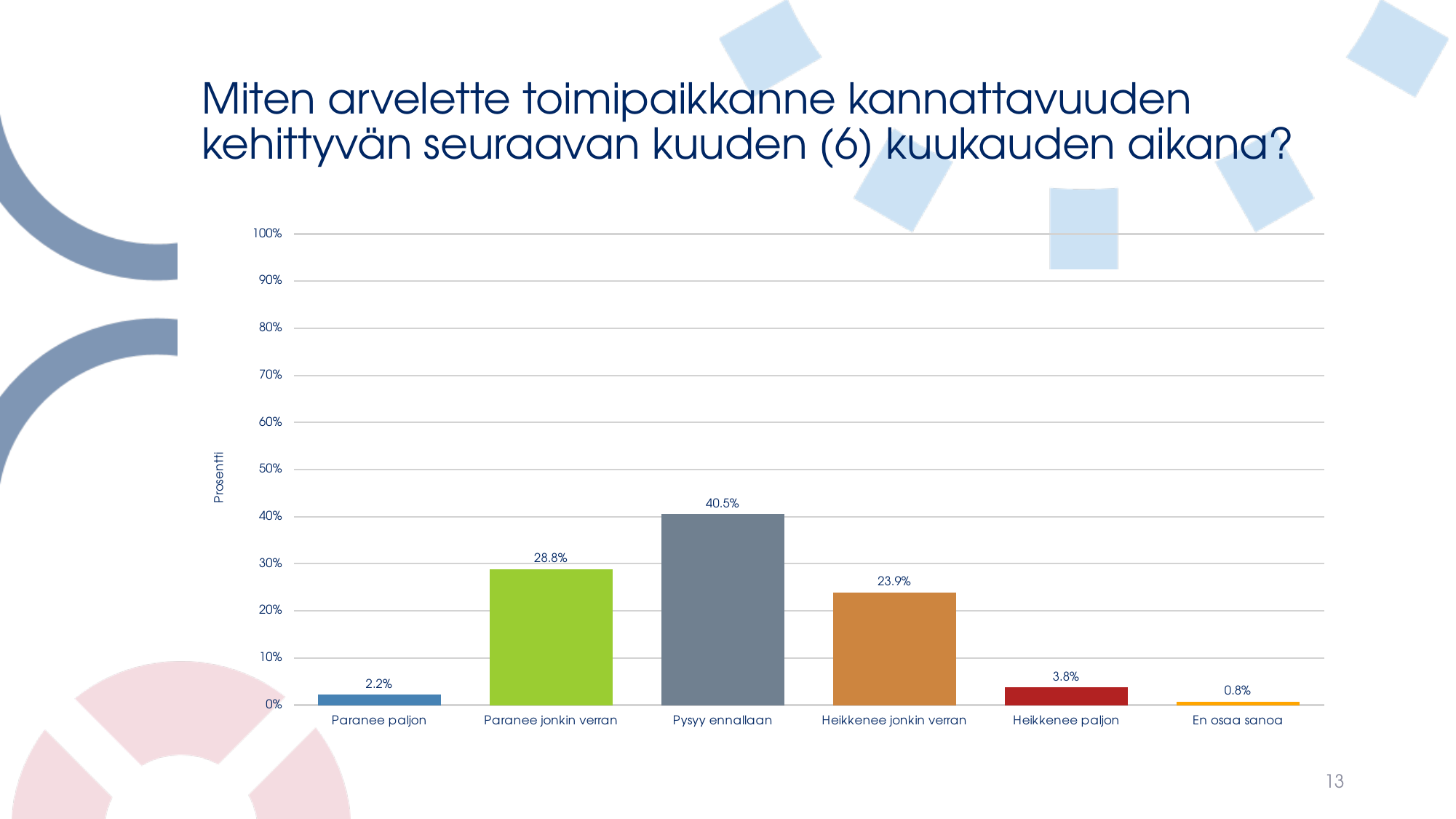

# Miten arvelette toimipaikkanne kannattavuuden kehittyvän seuraavan kuuden (6) kuukauden aikana?

### Chart

| Category | Miten arvelette toimipaikkanne kannattavuuden kehittyvän seuraavan kuuden (6) kuukauden aikana? |
|---|---|
| Paranee paljon | 0.021917808219178082 |
| Paranee jonkin verran | 0.28835616438356165 |
| Pysyy ennallaan | 0.4054794520547945 |
| Heikkenee jonkin verran | 0.23904109589041095 |
| Heikkenee paljon | 0.03767123287671233 |
| En osaa sanoa | 0.007534246575342466 |
13